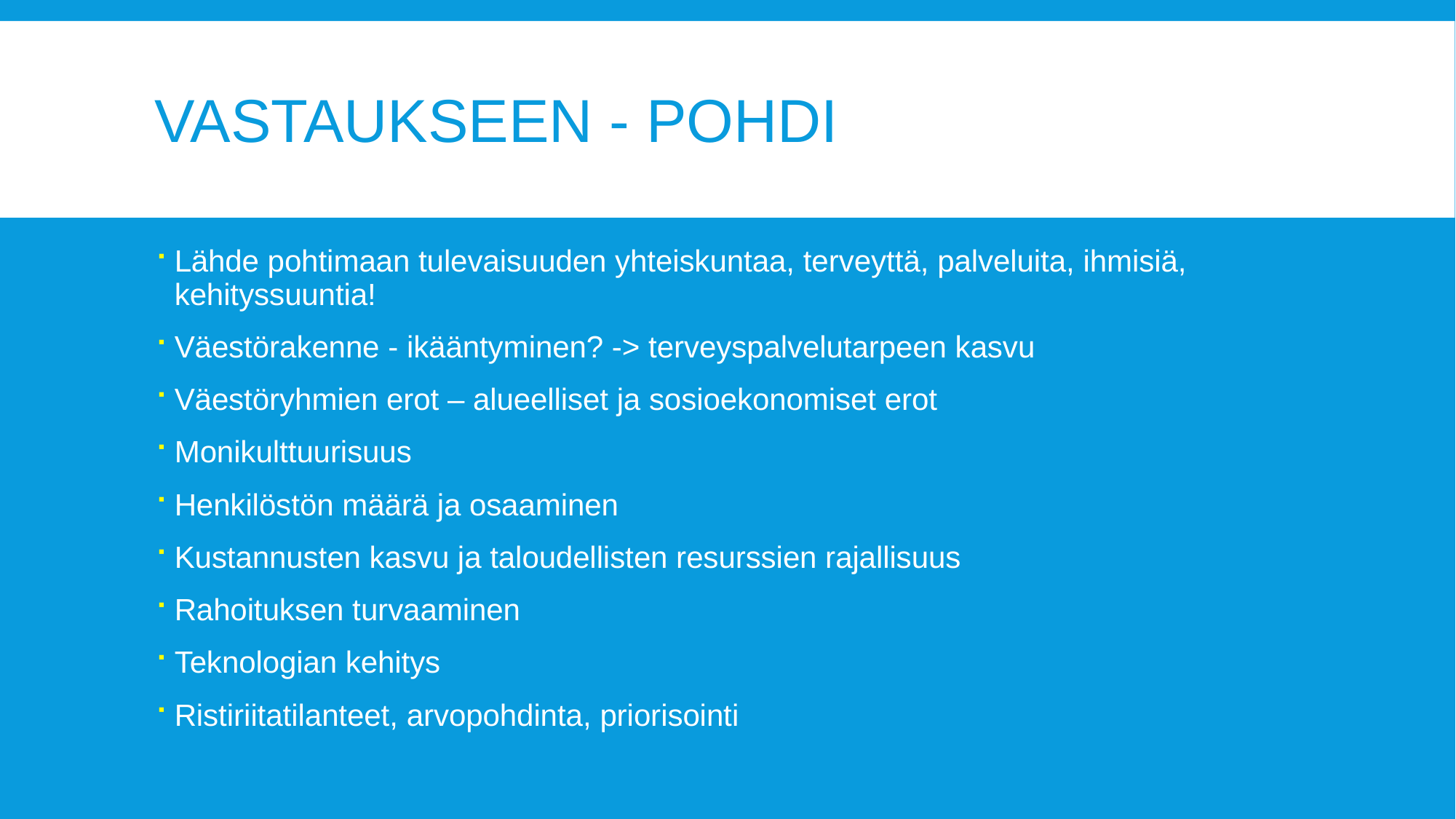

# VASTAUKSEEN - POHDI
Lähde pohtimaan tulevaisuuden yhteiskuntaa, terveyttä, palveluita, ihmisiä, kehityssuuntia!
Väestörakenne - ikääntyminen? -> terveyspalvelutarpeen kasvu
Väestöryhmien erot – alueelliset ja sosioekonomiset erot
Monikulttuurisuus
Henkilöstön määrä ja osaaminen
Kustannusten kasvu ja taloudellisten resurssien rajallisuus
Rahoituksen turvaaminen
Teknologian kehitys
Ristiriitatilanteet, arvopohdinta, priorisointi